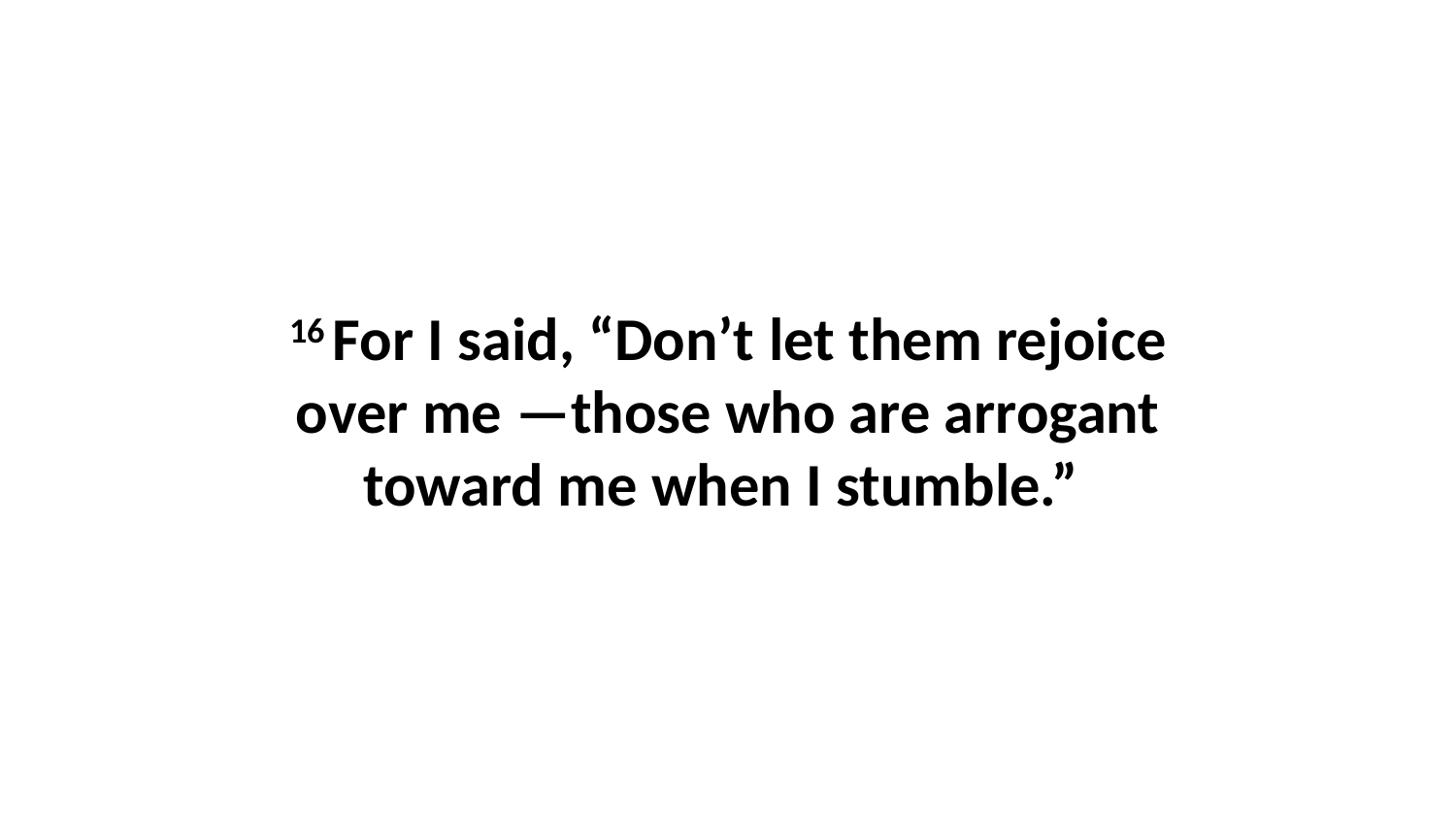

16 For I said, “Don’t let them rejoice over me —those who are arrogant toward me when I stumble.”